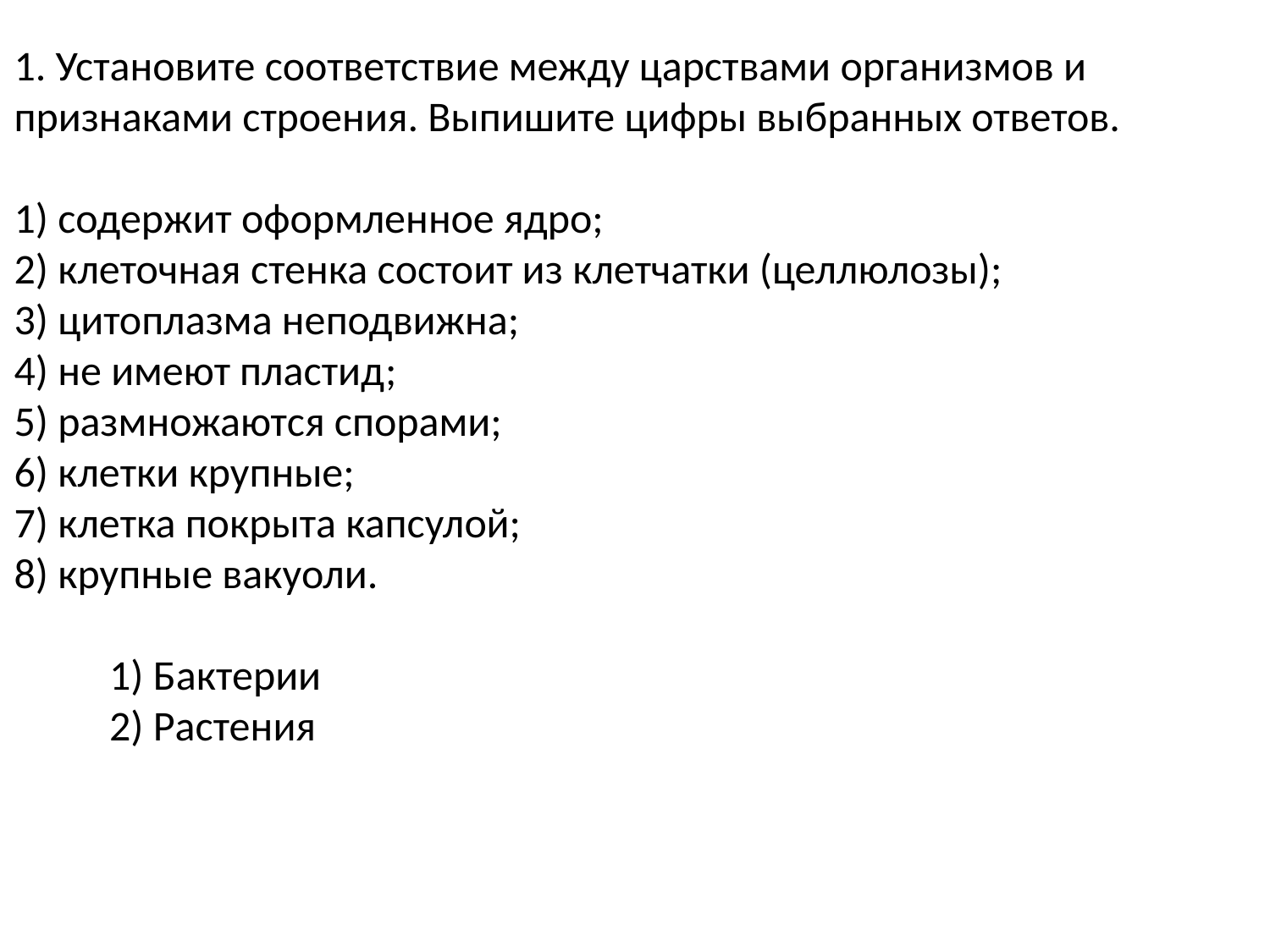

1. Установите соответствие между царствами организмов и признаками строения. Выпишите цифры выбранных ответов.

1) содержит оформленное ядро;
2) клеточная стенка состоит из клетчатки (целлюлозы);
3) цитоплазма неподвижна;
4) не имеют пластид;
5) размножаются спорами;
6) клетки крупные;
7) клетка покрыта капсулой;
8) крупные вакуоли.

          1) Бактерии
          2) Растения